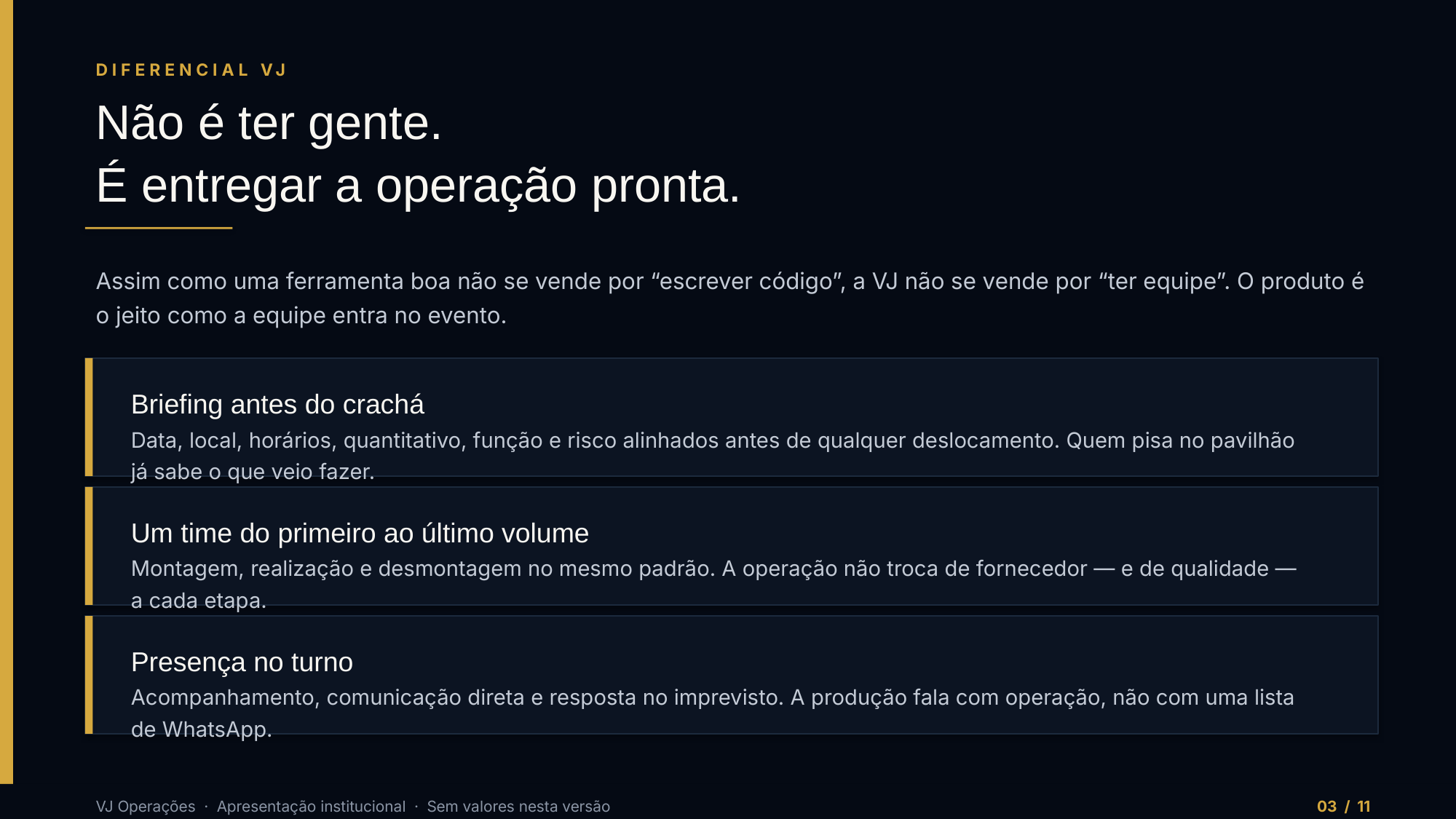

DIFERENCIAL VJ
Não é ter gente.
É entregar a operação pronta.

Assim como uma ferramenta boa não se vende por “escrever código”, a VJ não se vende por “ter equipe”. O produto é o jeito como a equipe entra no evento.

Briefing antes do crachá
Data, local, horários, quantitativo, função e risco alinhados antes de qualquer deslocamento. Quem pisa no pavilhão já sabe o que veio fazer.

Um time do primeiro ao último volume
Montagem, realização e desmontagem no mesmo padrão. A operação não troca de fornecedor — e de qualidade — a cada etapa.

Presença no turno
Acompanhamento, comunicação direta e resposta no imprevisto. A produção fala com operação, não com uma lista de WhatsApp.

VJ Operações  ·  Apresentação institucional  ·  Sem valores nesta versão
03  /  11